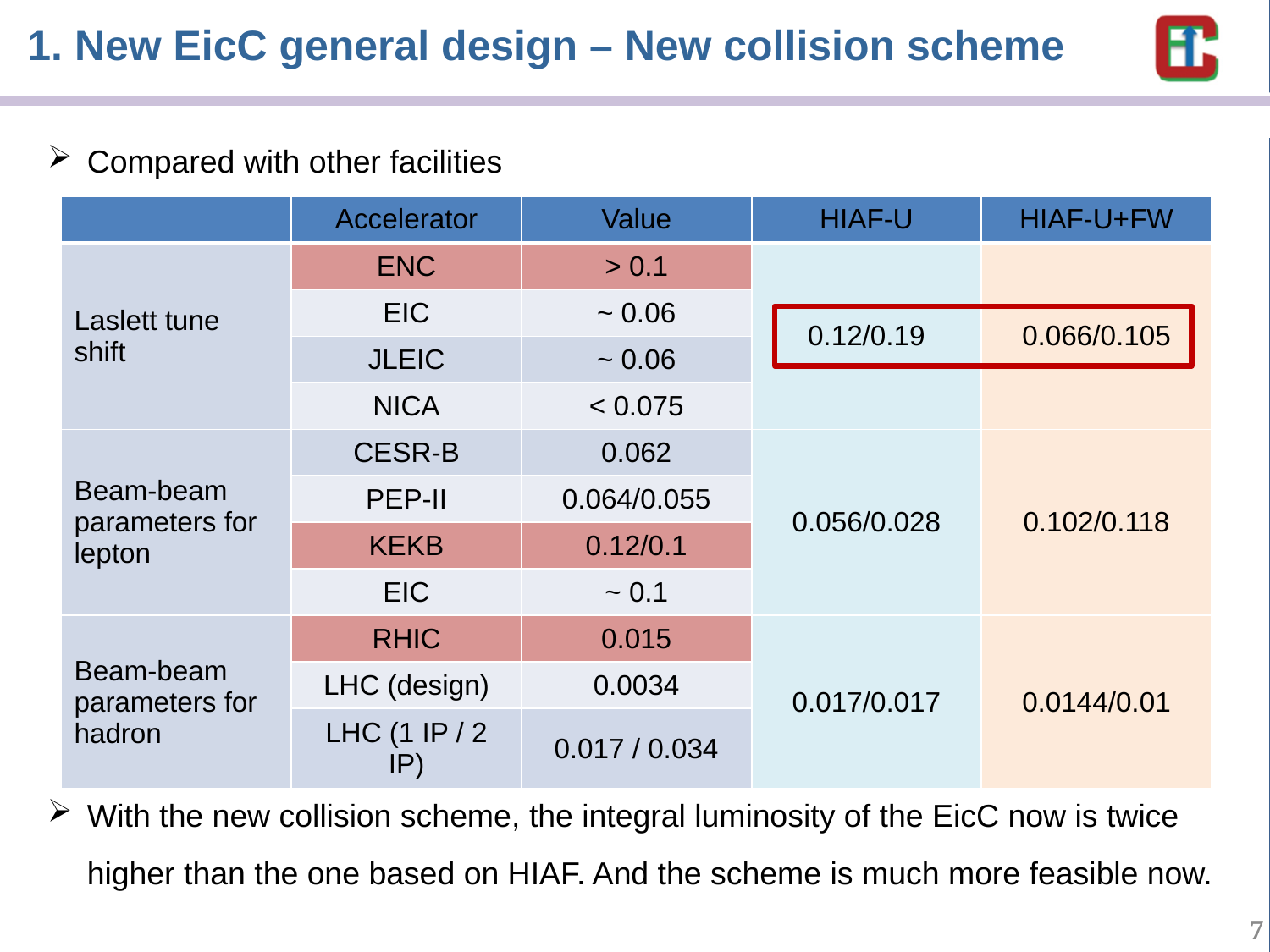

# 1. New EicC general design – New collision scheme
Compared with other facilities
|  | Accelerator | Value | HIAF-U | HIAF-U+FW |
| --- | --- | --- | --- | --- |
| Laslett tune shift | ENC | > 0.1 | 0.12/0.19 | 0.066/0.105 |
|  | EIC | ~ 0.06 |  |  |
|  | JLEIC | ~ 0.06 |  |  |
|  | NICA | < 0.075 |  |  |
| Beam-beam parameters for lepton | CESR-B | 0.062 | 0.056/0.028 | 0.102/0.118 |
|  | PEP-II | 0.064/0.055 |  |  |
|  | KEKB | 0.12/0.1 |  |  |
|  | EIC | ~ 0.1 |  |  |
| Beam-beam parameters for hadron | RHIC | 0.015 | 0.017/0.017 | 0.0144/0.01 |
|  | LHC (design) | 0.0034 |  |  |
|  | LHC (1 IP / 2 IP) | 0.017 / 0.034 |  |  |

With the new collision scheme, the integral luminosity of the EicC now is twice higher than the one based on HIAF. And the scheme is much more feasible now.